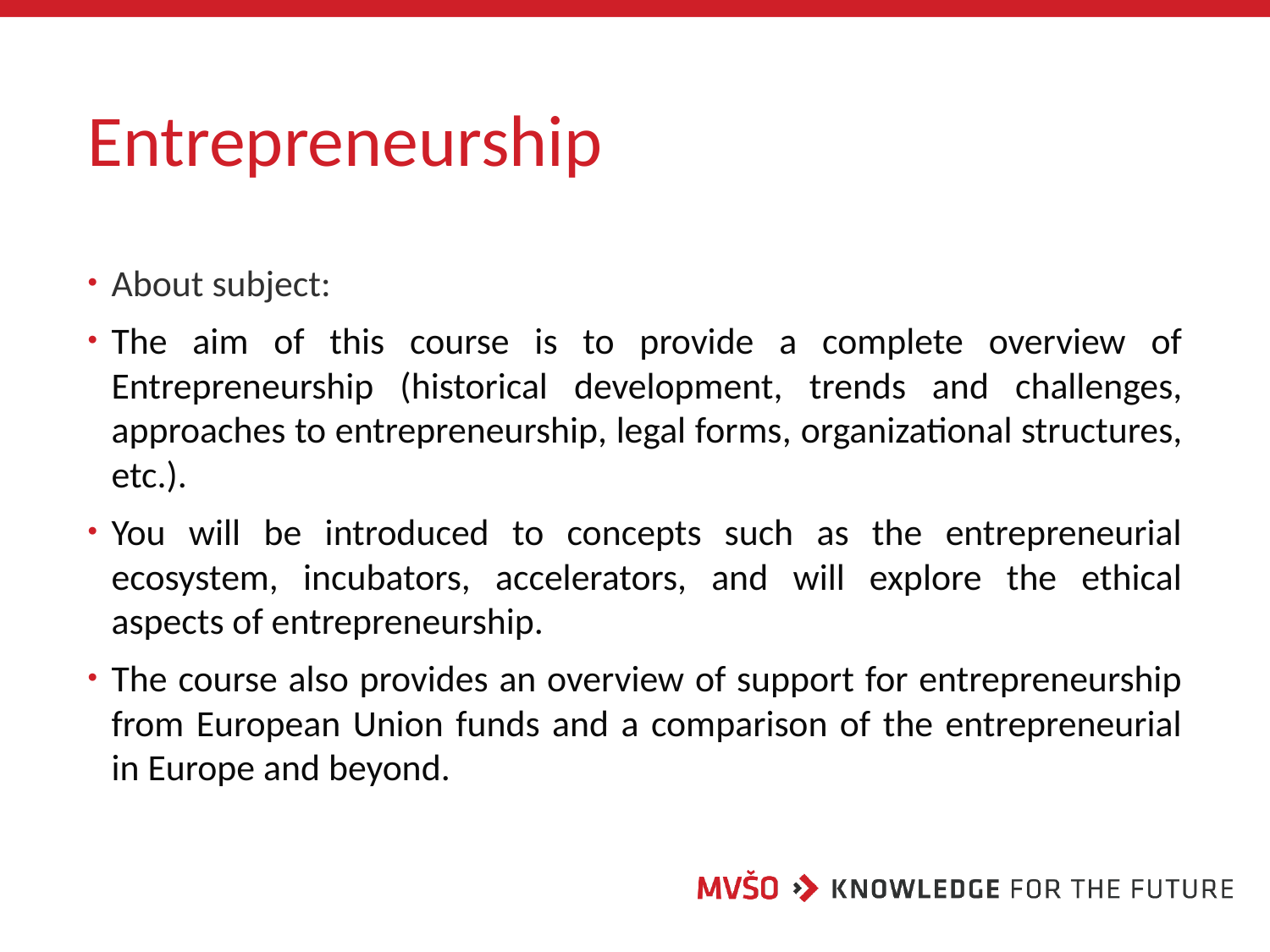

# Entrepreneurship
About subject:
The aim of this course is to provide a complete overview of Entrepreneurship (historical development, trends and challenges, approaches to entrepreneurship, legal forms, organizational structures, etc.).
You will be introduced to concepts such as the entrepreneurial ecosystem, incubators, accelerators, and will explore the ethical aspects of entrepreneurship.
The course also provides an overview of support for entrepreneurship from European Union funds and a comparison of the entrepreneurial in Europe and beyond.